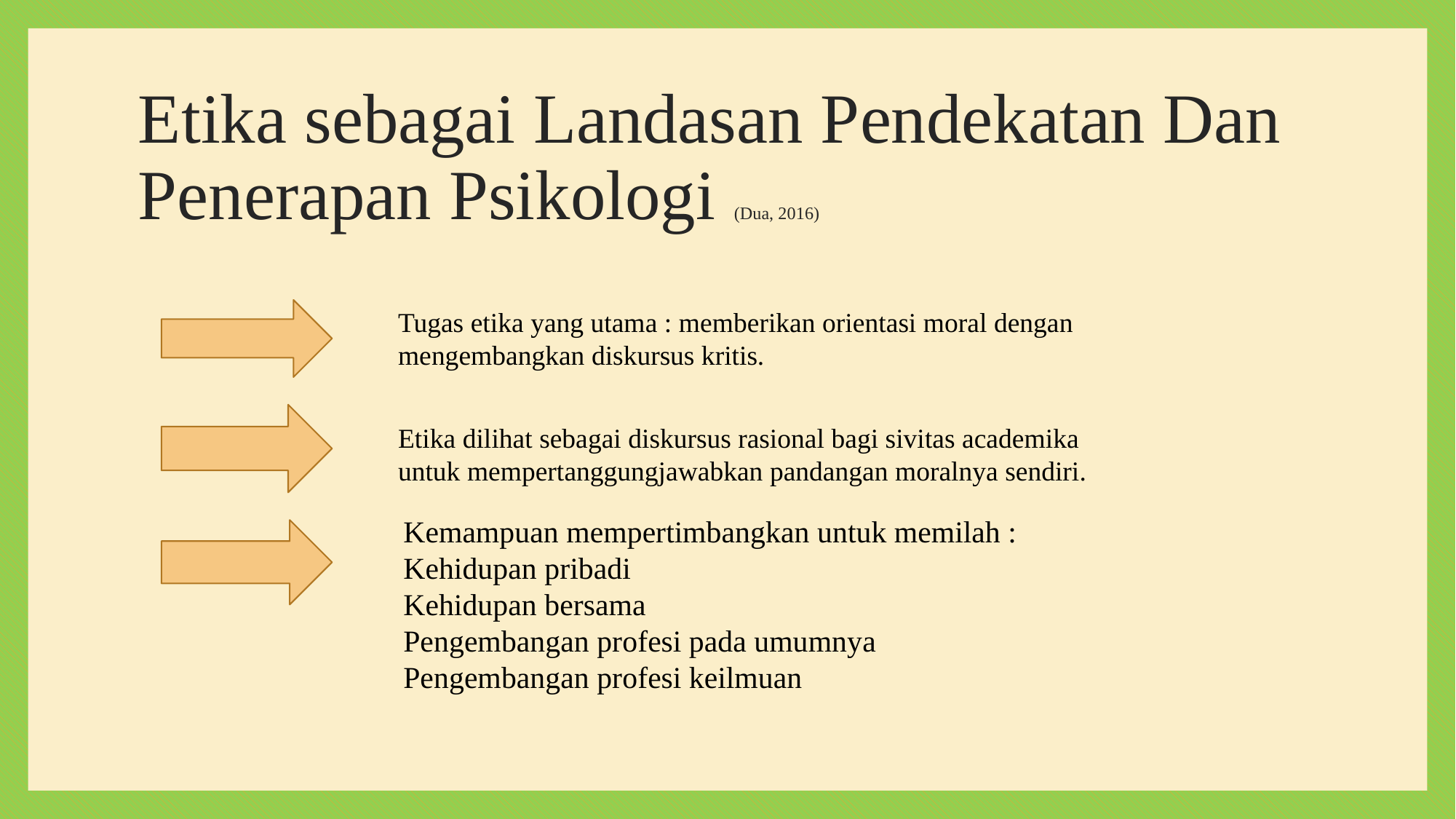

# Etika sebagai Landasan Pendekatan Dan Penerapan Psikologi (Dua, 2016)

Tugas etika yang utama : memberikan orientasi moral dengan mengembangkan diskursus kritis.

Etika dilihat sebagai diskursus rasional bagi sivitas academika untuk mempertanggungjawabkan pandangan moralnya sendiri.
Kemampuan mempertimbangkan untuk memilah :
Kehidupan pribadi
Kehidupan bersama
Pengembangan profesi pada umumnya
Pengembangan profesi keilmuan